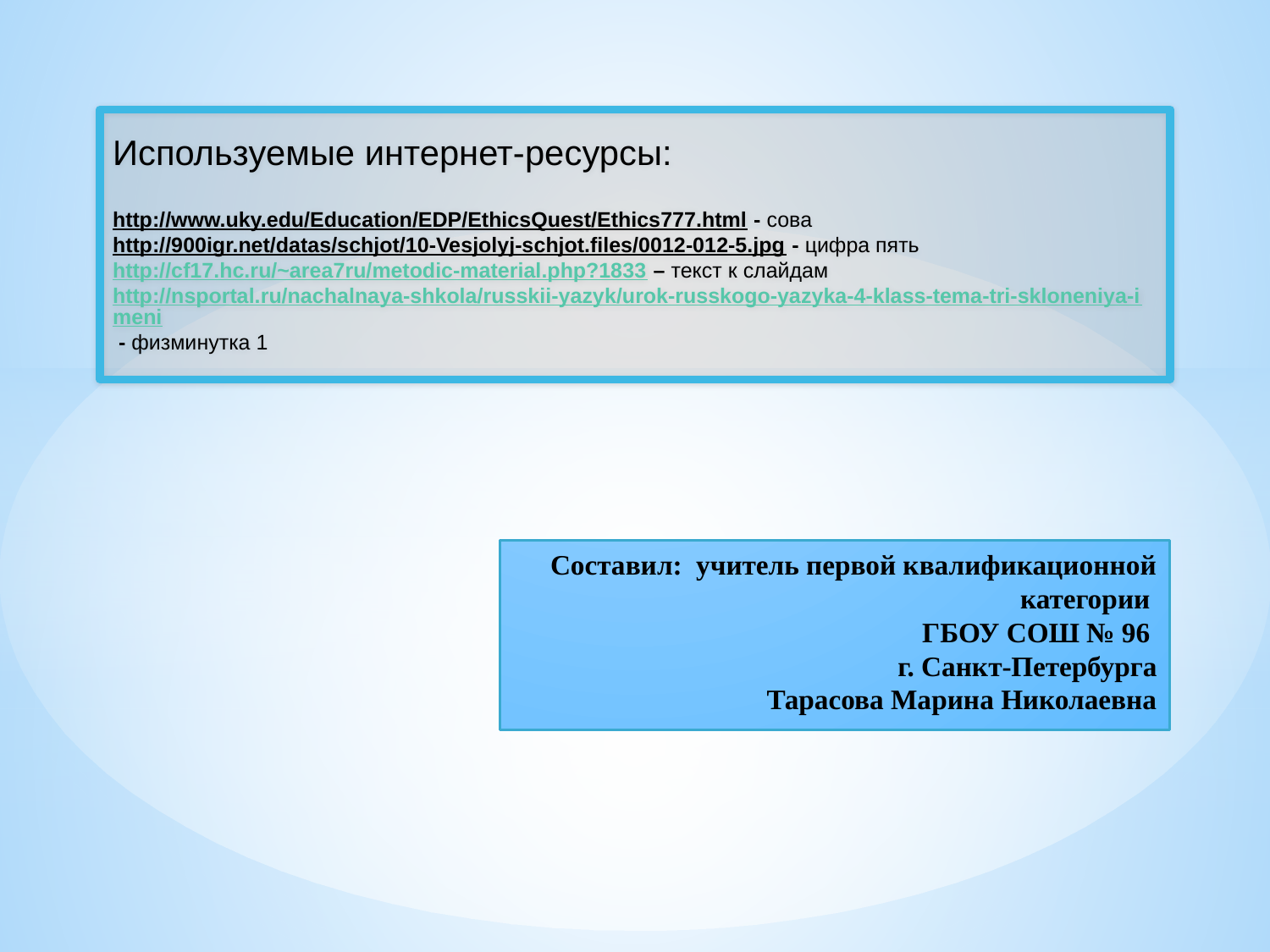

# Используемые интернет-ресурсы: http://www.uky.edu/Education/EDP/EthicsQuest/Ethics777.html - сова http://900igr.net/datas/schjot/10-Vesjolyj-schjot.files/0012-012-5.jpg - цифра пять http://cf17.hc.ru/~area7ru/metodic-material.php?1833 – текст к слайдам http://nsportal.ru/nachalnaya-shkola/russkii-yazyk/urok-russkogo-yazyka-4-klass-tema-tri-skloneniya-imeni - физминутка 1
Составил:  учитель первой квалификационной категории
ГБОУ СОШ № 96
г. Санкт-Петербурга
Тарасова Марина Николаевна